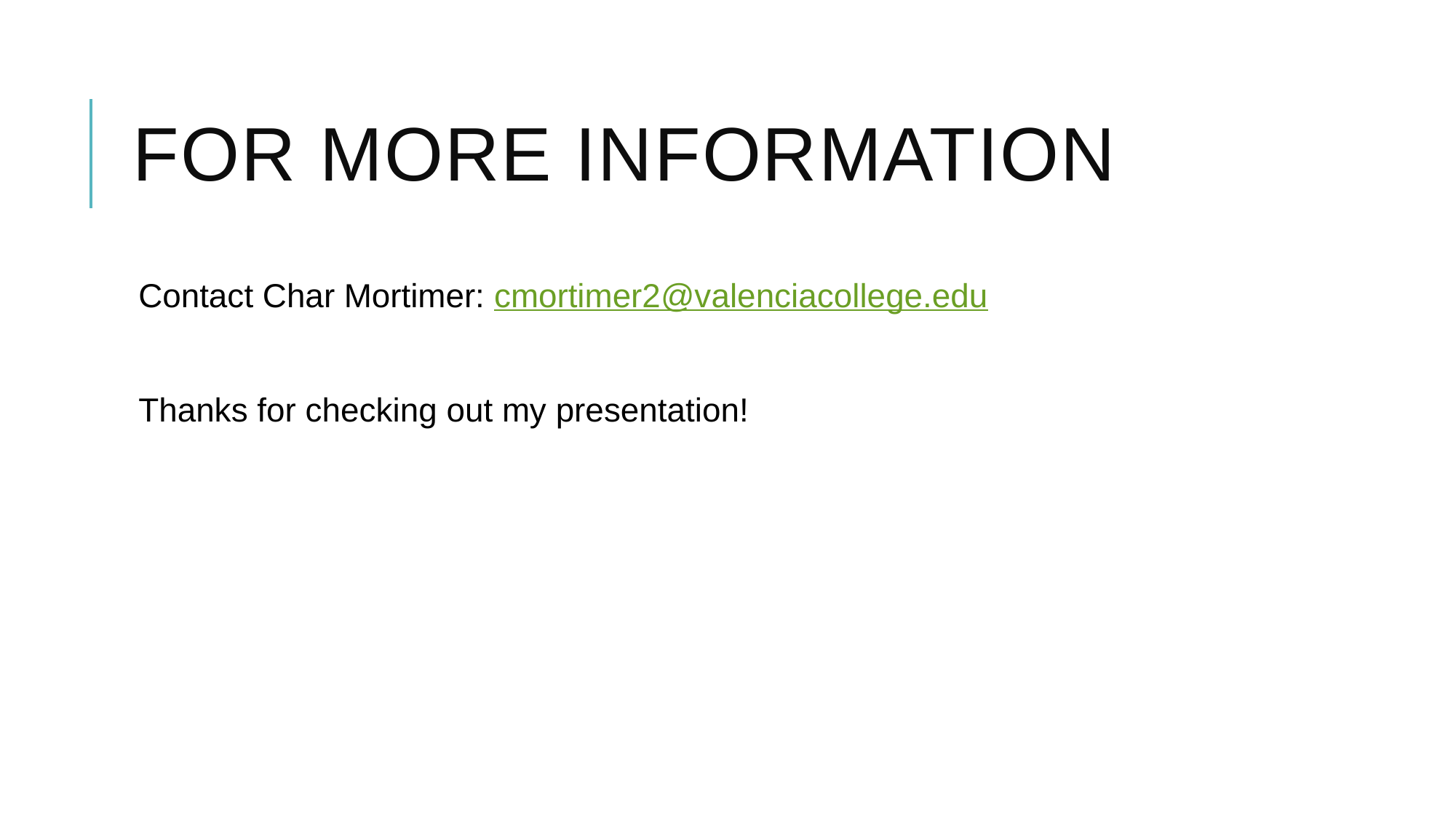

# For more information
Contact Char Mortimer: cmortimer2@valenciacollege.edu

Thanks for checking out my presentation!